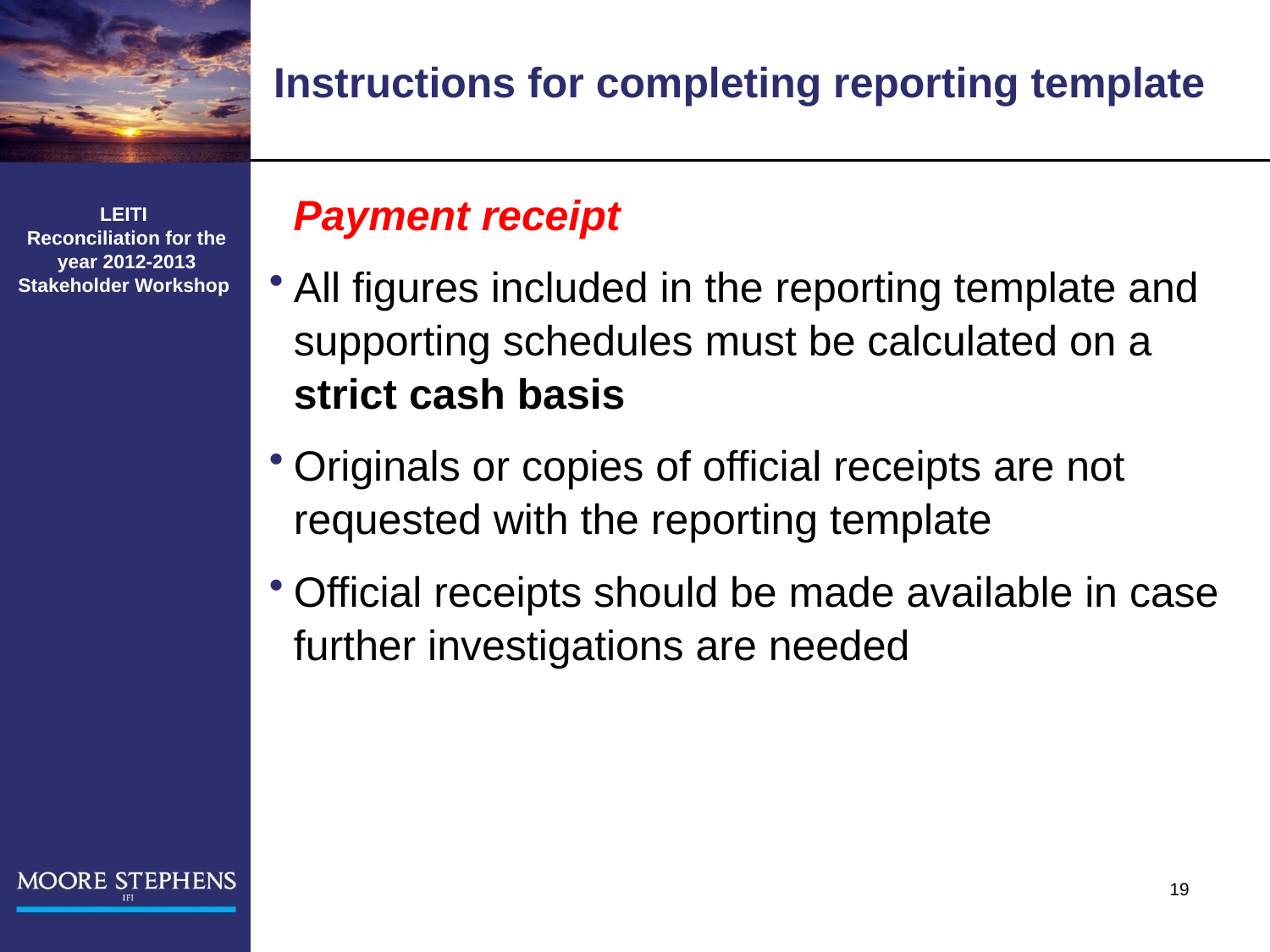

# Instructions for completing reporting template
Payment receipt
All figures included in the reporting template and supporting schedules must be calculated on a strict cash basis
Originals or copies of official receipts are not requested with the reporting template
Official receipts should be made available in case further investigations are needed
LEITI
 Reconciliation for the
 year 2012-2013
Stakeholder Workshop
19